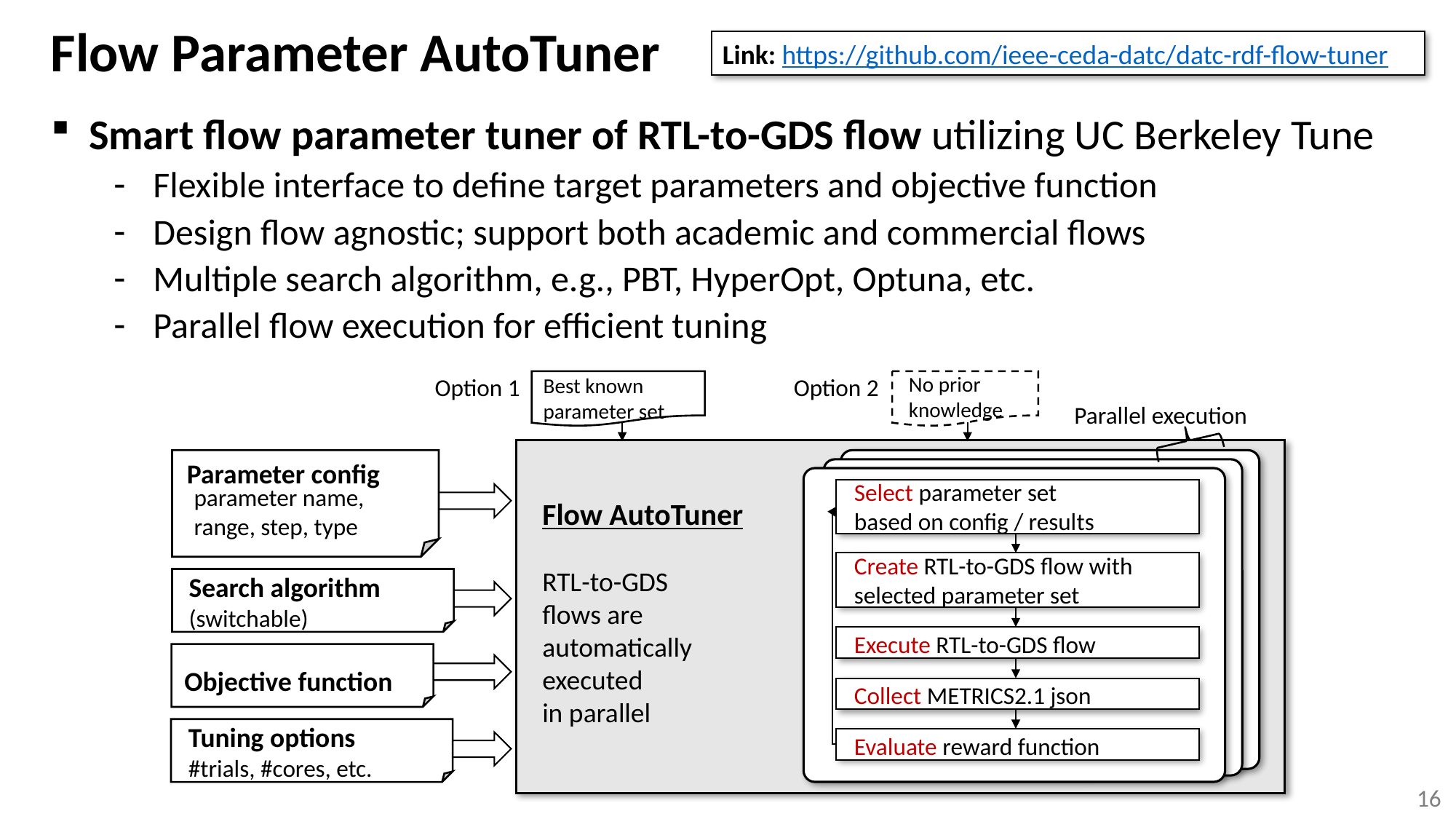

# Flow Parameter AutoTuner
Link: https://github.com/ieee-ceda-datc/datc-rdf-flow-tuner
Smart flow parameter tuner of RTL-to-GDS flow utilizing UC Berkeley Tune
Flexible interface to define target parameters and objective function
Design flow agnostic; support both academic and commercial flows
Multiple search algorithm, e.g., PBT, HyperOpt, Optuna, etc.
Parallel flow execution for efficient tuning

No prior
knowledge
Option 1
Option 2
Best known
parameter set

Parallel execution

Parameter config

Select parameter set
based on config / results
parameter name, range, step, type

Flow AutoTuner

RTL-to-GDS
flows are
automatically
executed
in parallel
Create RTL-to-GDS flow with selected parameter set

Search algorithm
(switchable)

Execute RTL-to-GDS flow

Objective function
Collect METRICS2.1 json

Tuning options
#trials, #cores, etc.

Evaluate reward function